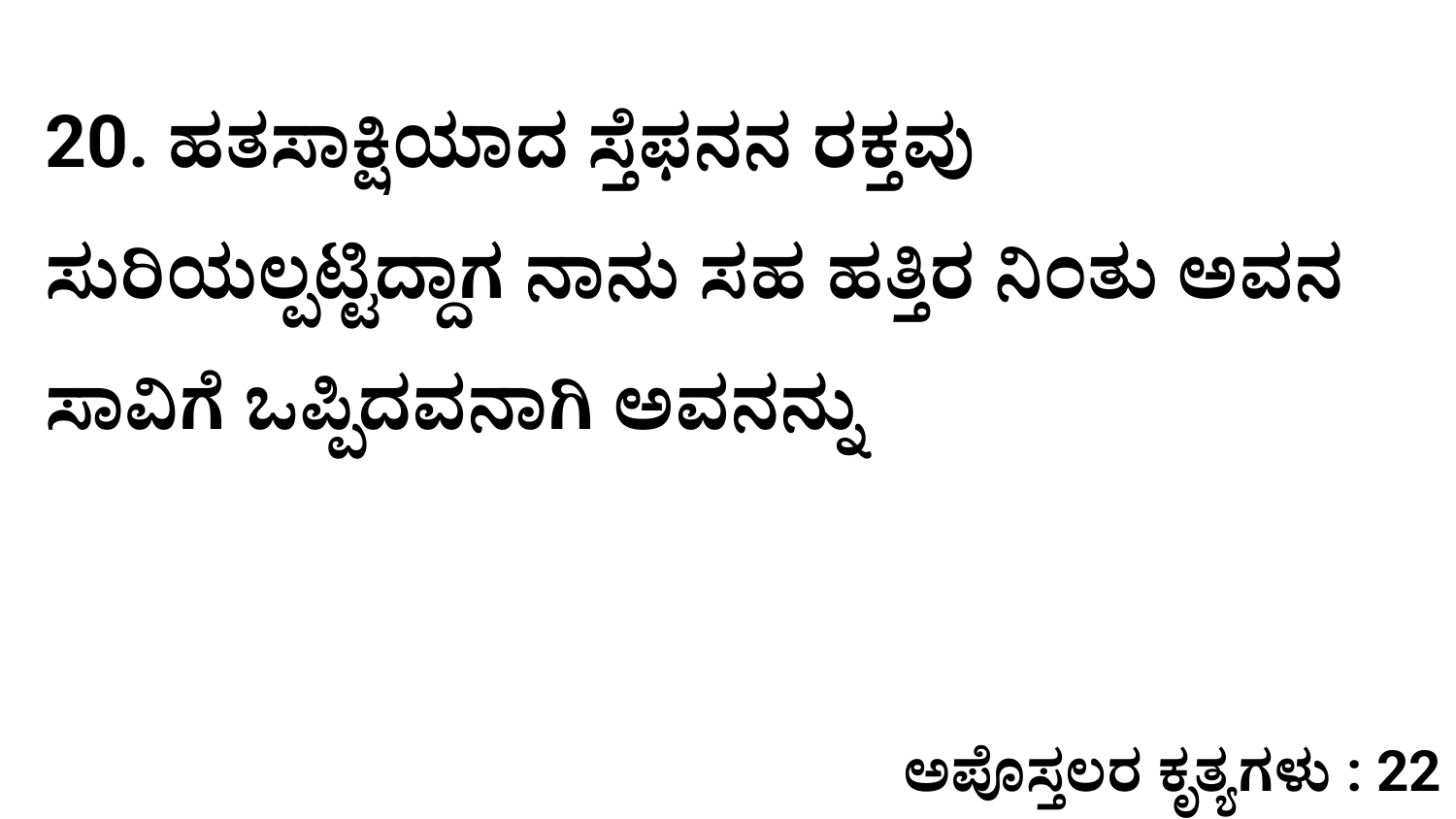

20. ಹತಸಾಕ್ಷಿಯಾದ ಸ್ತೆಫನನ ರಕ್ತವು ಸುರಿಯಲ್ಪಟ್ಟಿದ್ದಾಗ ನಾನು ಸಹ ಹತ್ತಿರ ನಿಂತು ಅವನ ಸಾವಿಗೆ ಒಪ್ಪಿದವನಾಗಿ ಅವನನ್ನು
ಅಪೊಸ್ತಲರ ಕೃತ್ಯಗಳು : 22